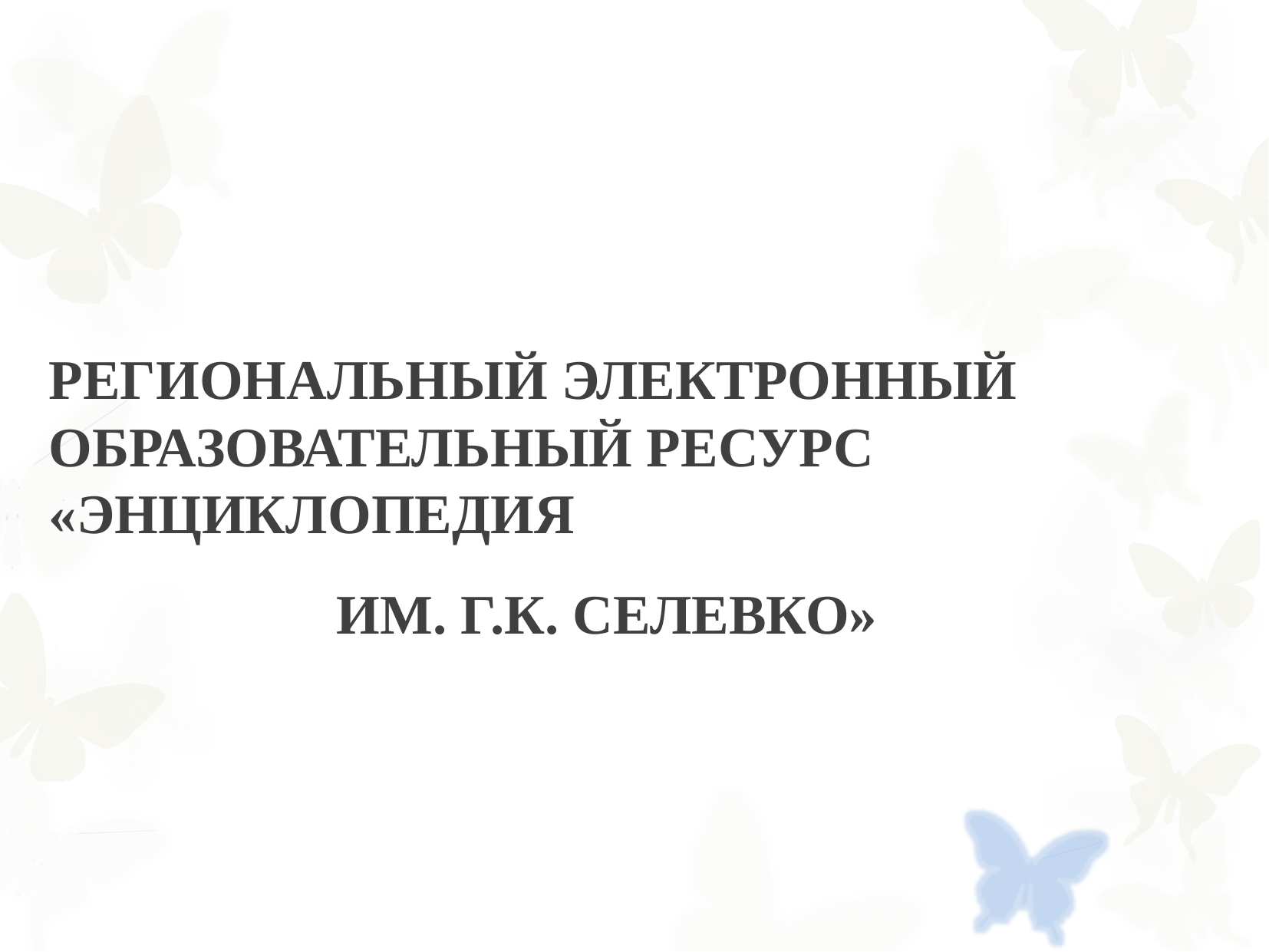

РЕГИОНАЛЬНЫЙ ЭЛЕКТРОННЫЙ ОБРАЗОВАТЕЛЬНЫЙ РЕСУРС
«ЭНЦИКЛОПЕДИЯ
ИМ. Г.К. СЕЛЕВКО»